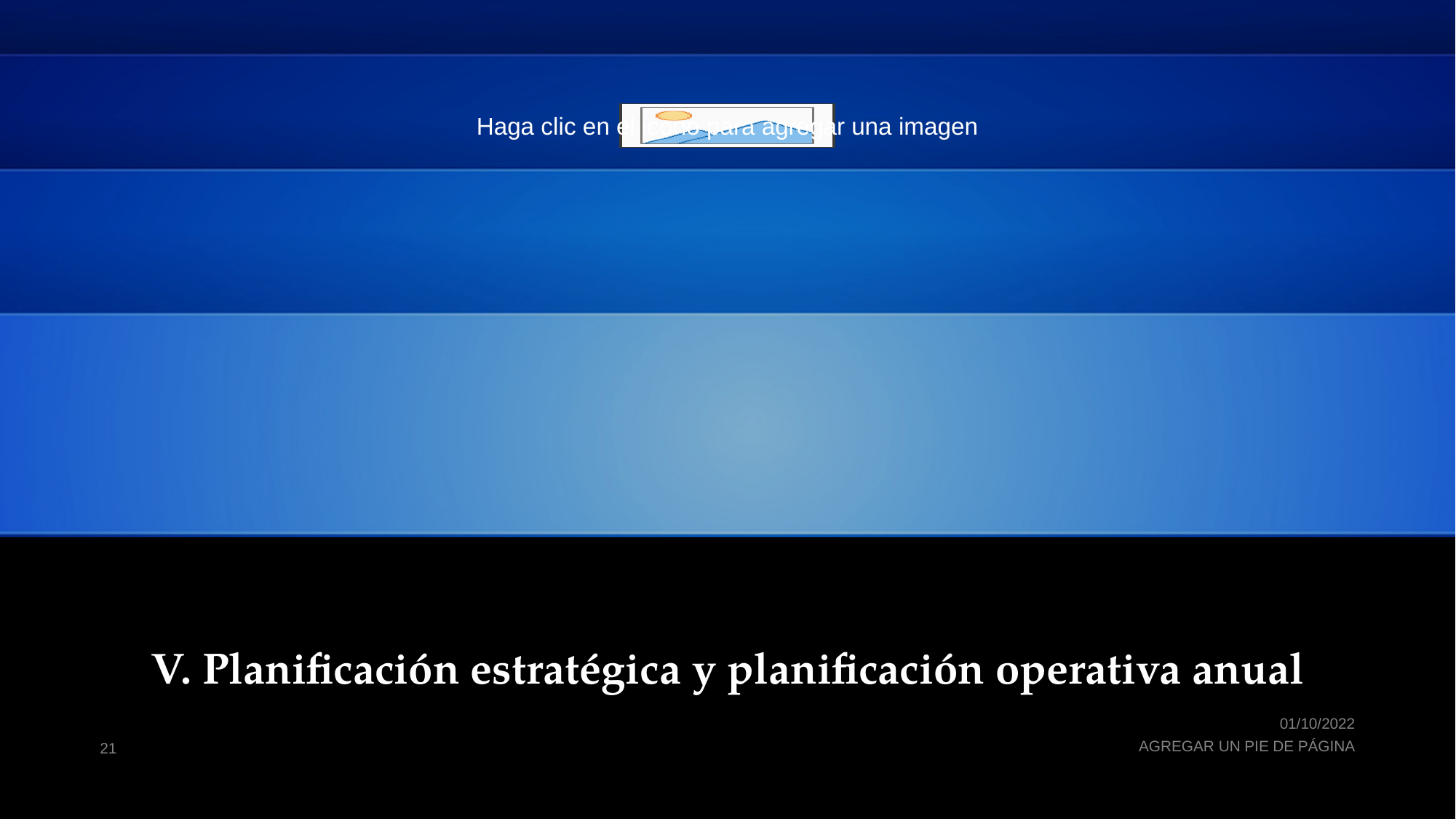

# V. Planificación estratégica y planificación operativa anual
01/10/2022
21
AGREGAR UN PIE DE PÁGINA